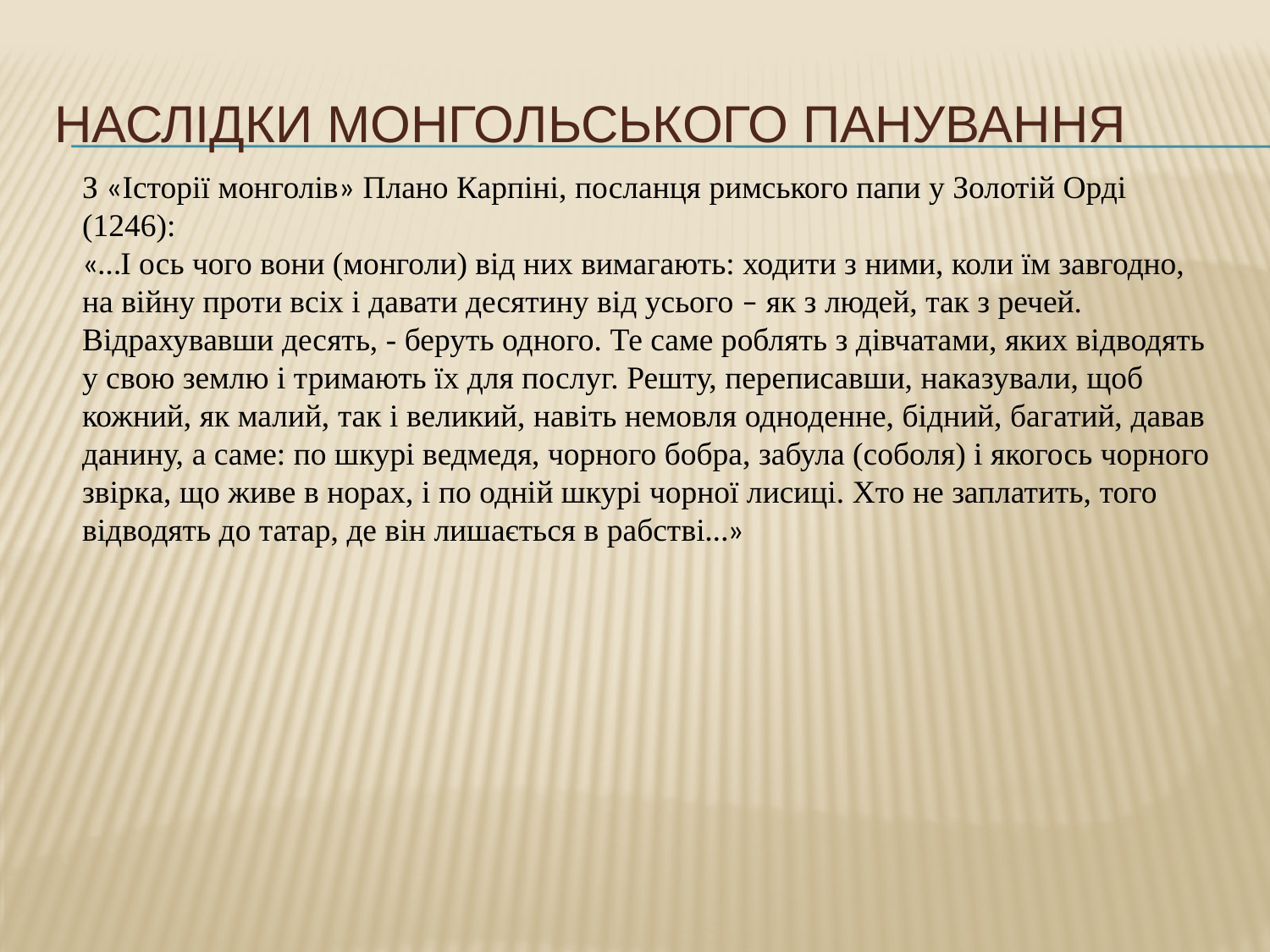

# Наслідки монгольського панування
З «Історії монголів» Плано Карпіні, посланця римського папи у Золотій Орді (1246):
«…І ось чого вони (монголи) від них вимагають: ходити з ними, коли їм завгодно, на війну проти всіх і давати десятину від усього – як з людей, так з речей. Відрахувавши десять, - беруть одного. Те саме роблять з дівчатами, яких відводять у свою землю і тримають їх для послуг. Решту, переписавши, наказували, щоб кожний, як малий, так і великий, навіть немовля одноденне, бідний, багатий, давав данину, а саме: по шкурі ведмедя, чорного бобра, забула (соболя) і якогось чорного звірка, що живе в норах, і по одній шкурі чорної лисиці. Хто не заплатить, того відводять до татар, де він лишається в рабстві…»